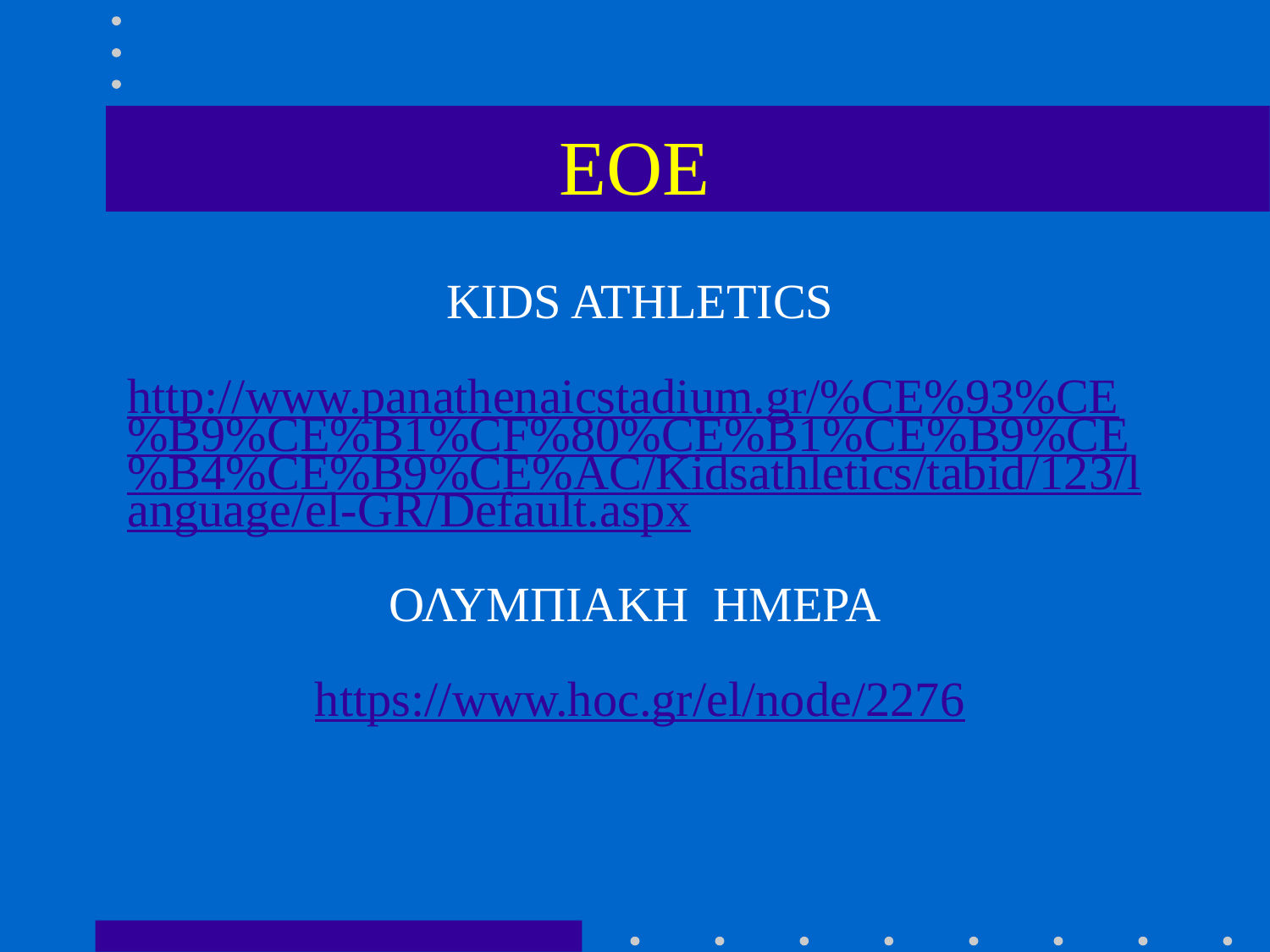

# ΕΟΕ
ΚΙDS ATHLETICS

http://www.panathenaicstadium.gr/%CE%93%CE%B9%CE%B1%CF%80%CE%B1%CE%B9%CE%B4%CE%B9%CE%AC/Kidsathletics/tabid/123/language/el-GR/Default.aspx

ΟΛΥΜΠΙΑΚΗ  ΗΜΕΡΑ

https://www.hoc.gr/el/node/2276